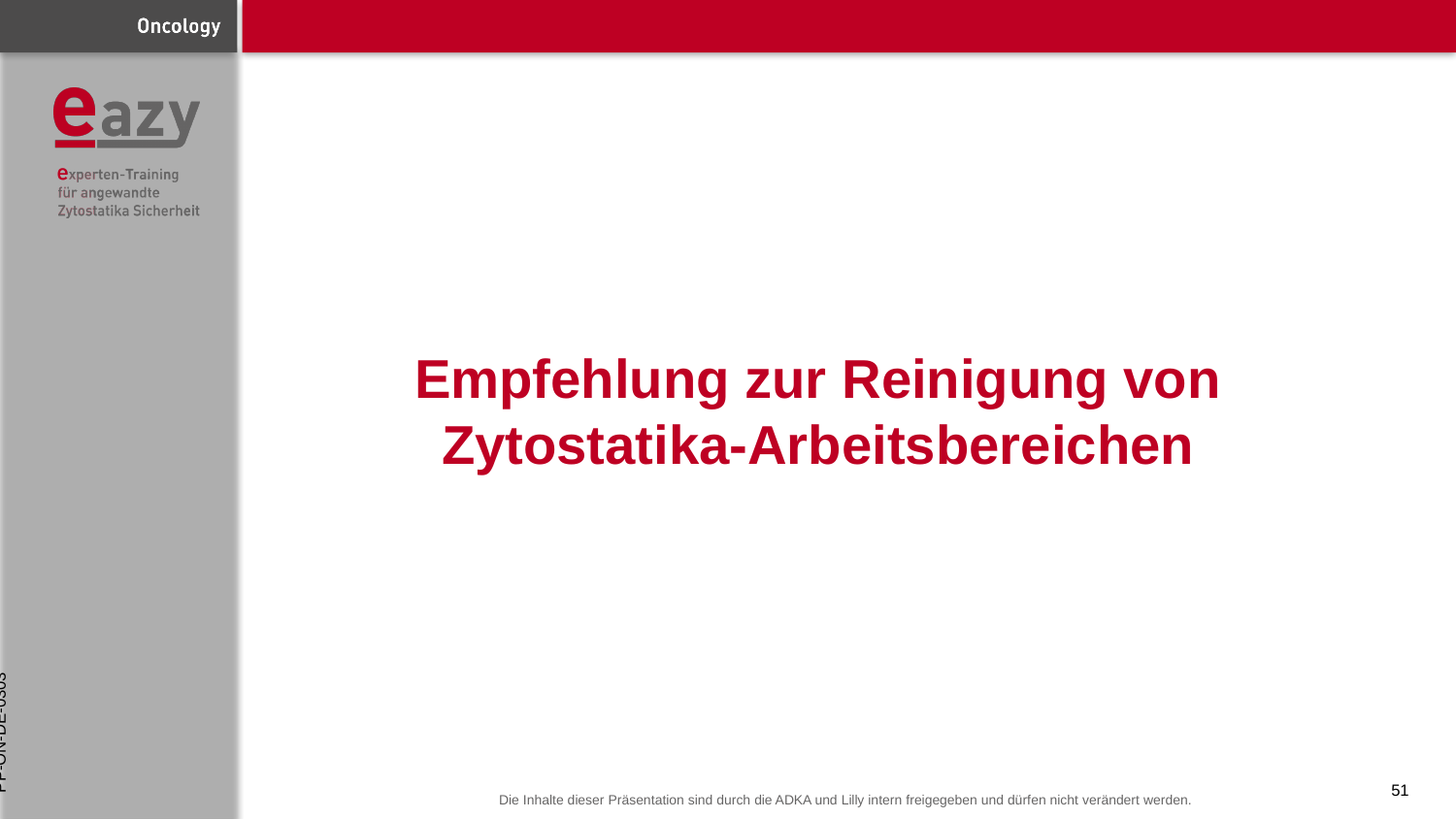

# Empfehlung zur Reinigung von Zytostatika-Arbeitsbereichen

PP-ON-DE-0303

51